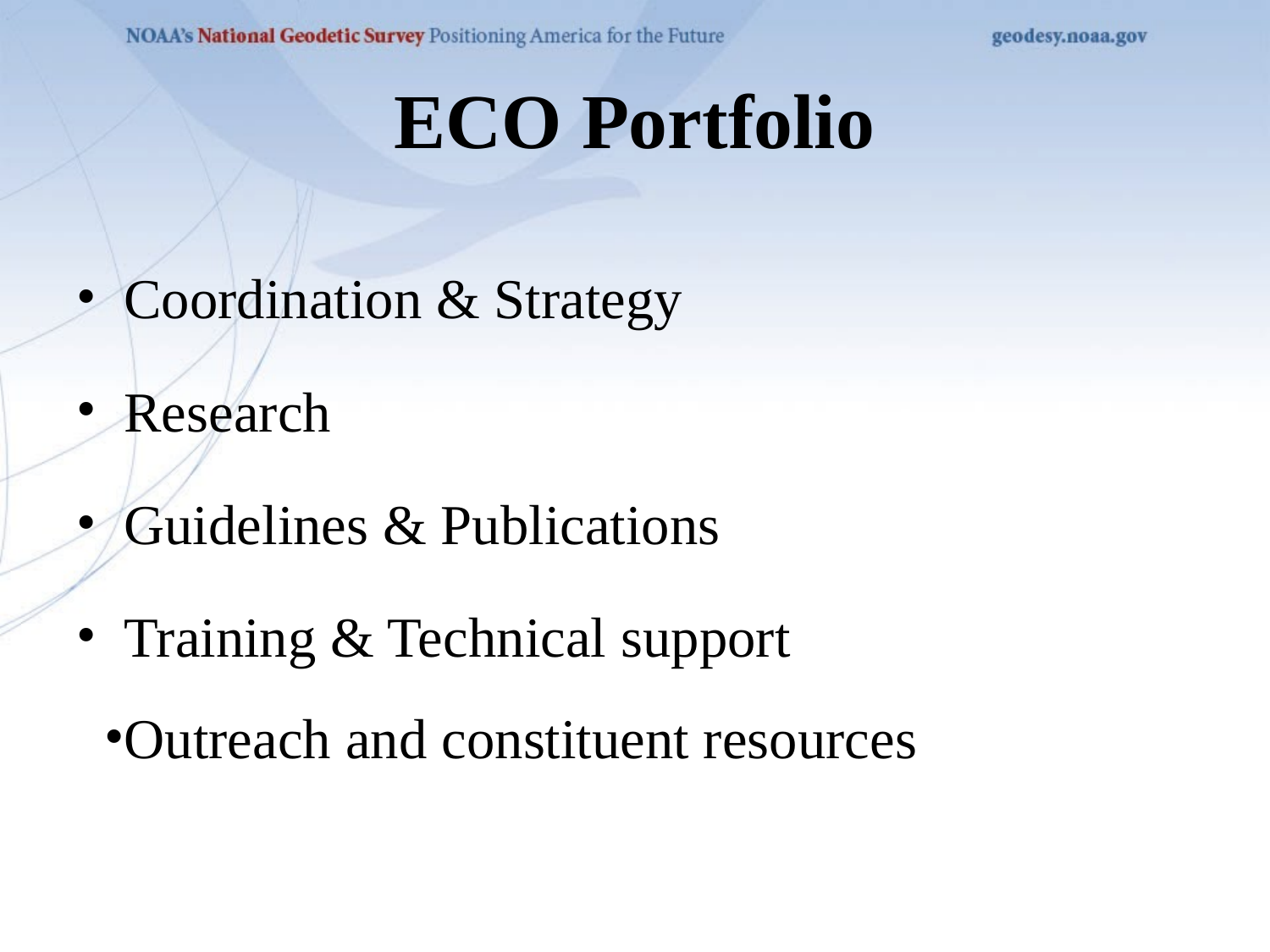

# ECO Portfolio
Coordination & Strategy
Research
Guidelines & Publications
Training & Technical support
Outreach and constituent resources